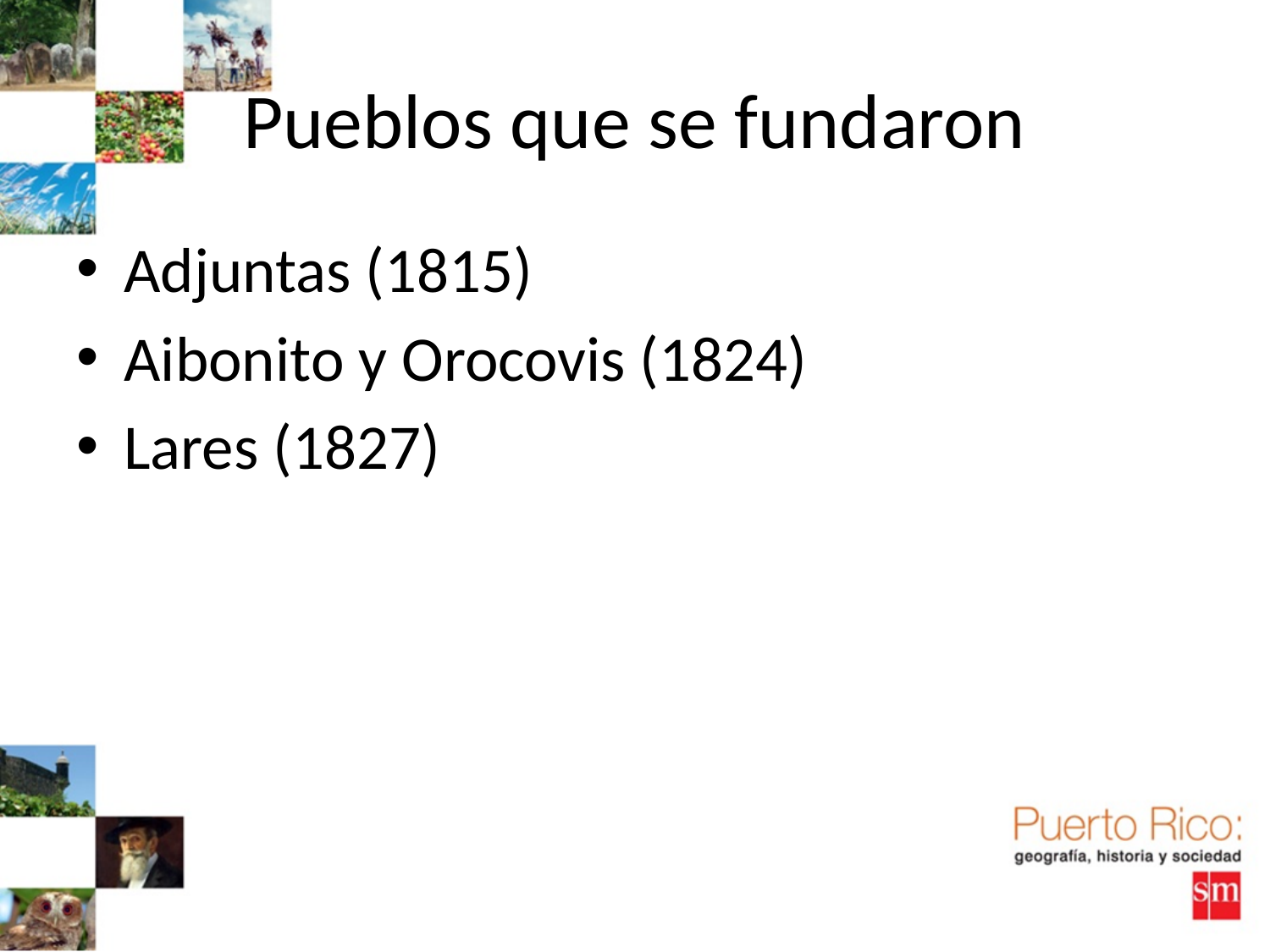

# Pueblos que se fundaron
Adjuntas (1815)
Aibonito y Orocovis (1824)
Lares (1827)